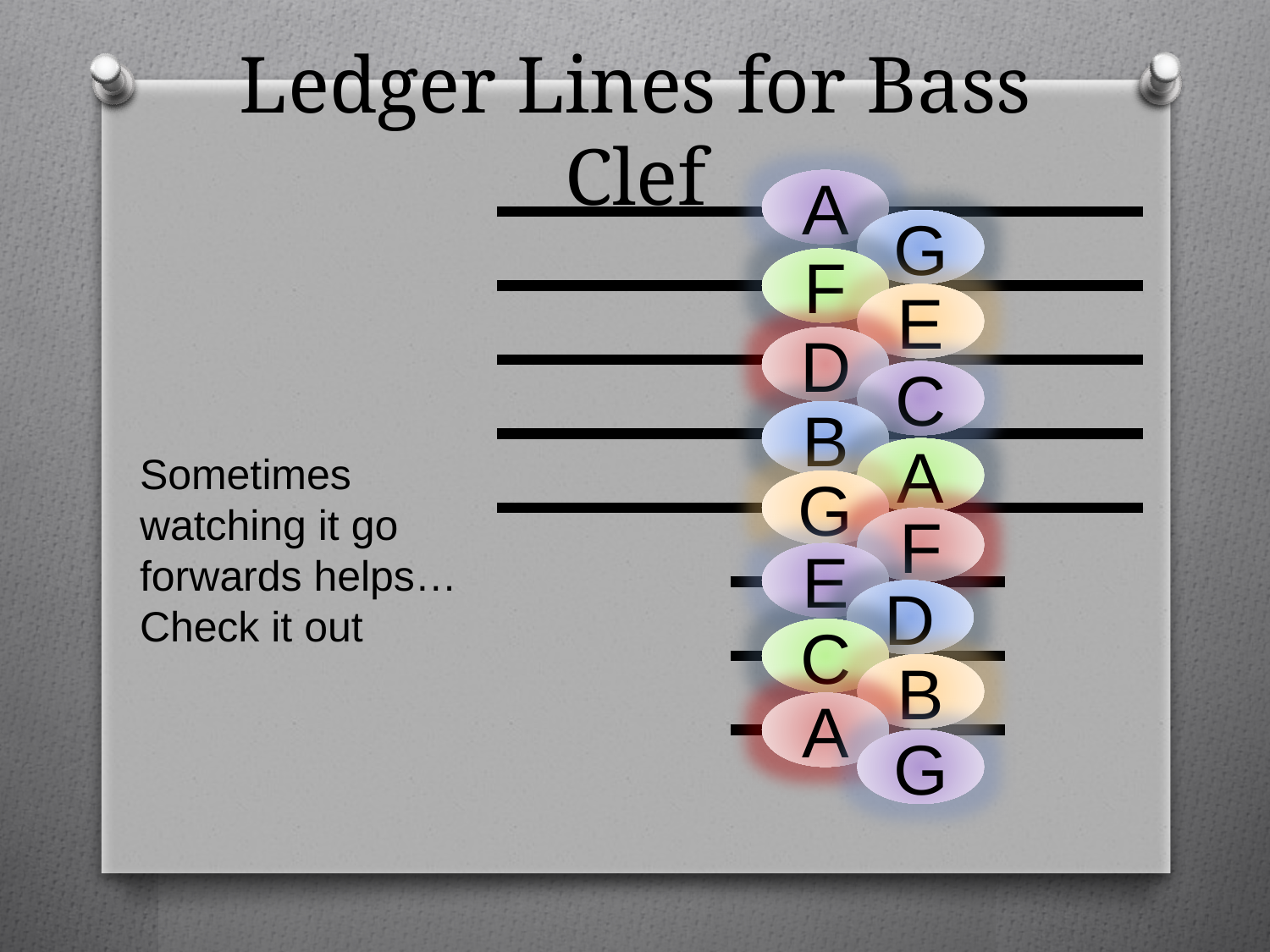

# Ledger Lines for Bass Clef
A
G
F
E
D
C
B
A
Sometimes watching it go forwards helps…Check it out
G
F
E
D
C
B
A
G